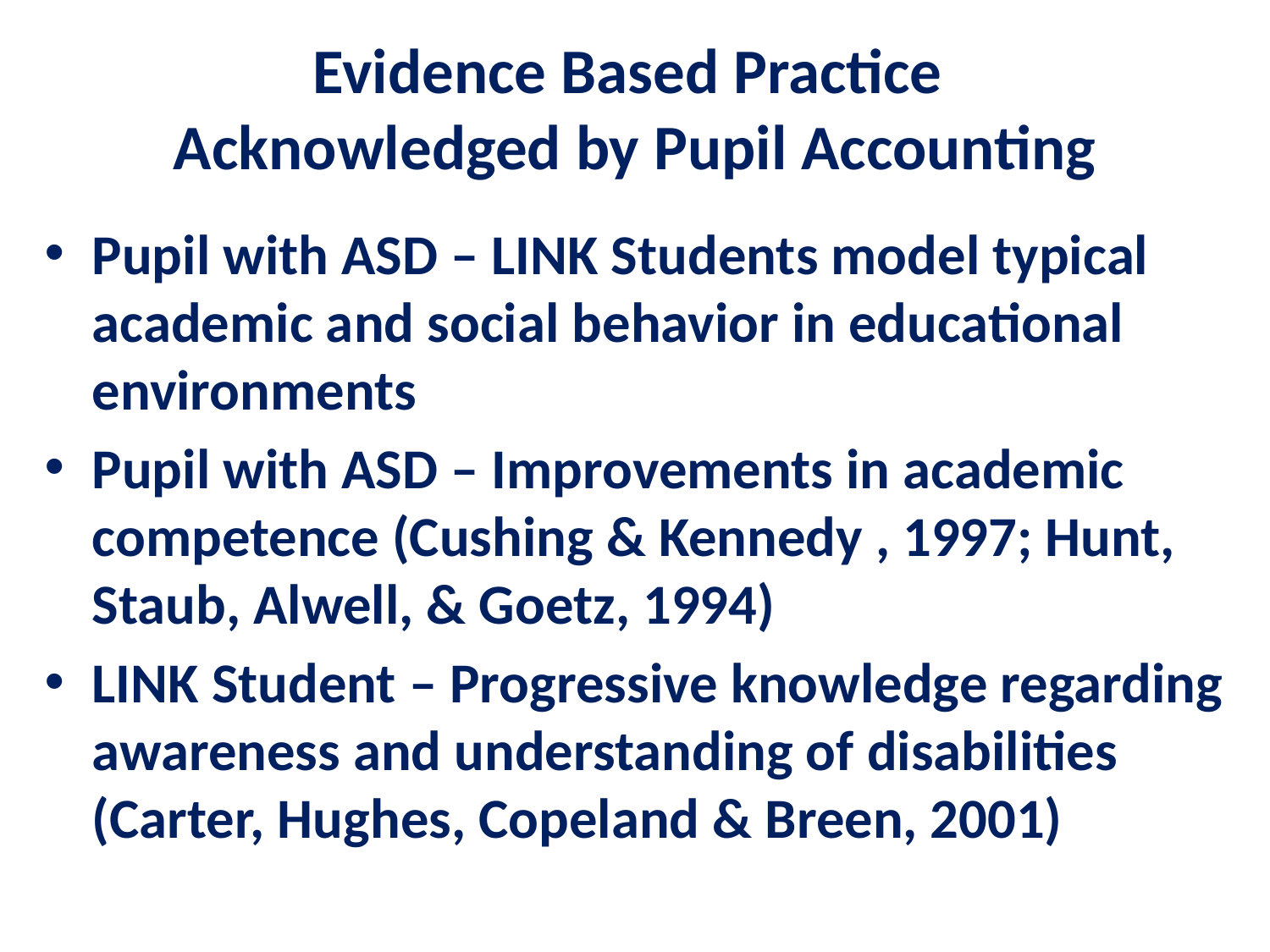

# Evidence Based Practice Acknowledged by Pupil Accounting
Pupil with ASD – LINK Students model typical academic and social behavior in educational environments
Pupil with ASD – Improvements in academic competence (Cushing & Kennedy , 1997; Hunt, Staub, Alwell, & Goetz, 1994)
LINK Student – Progressive knowledge regarding awareness and understanding of disabilities (Carter, Hughes, Copeland & Breen, 2001)